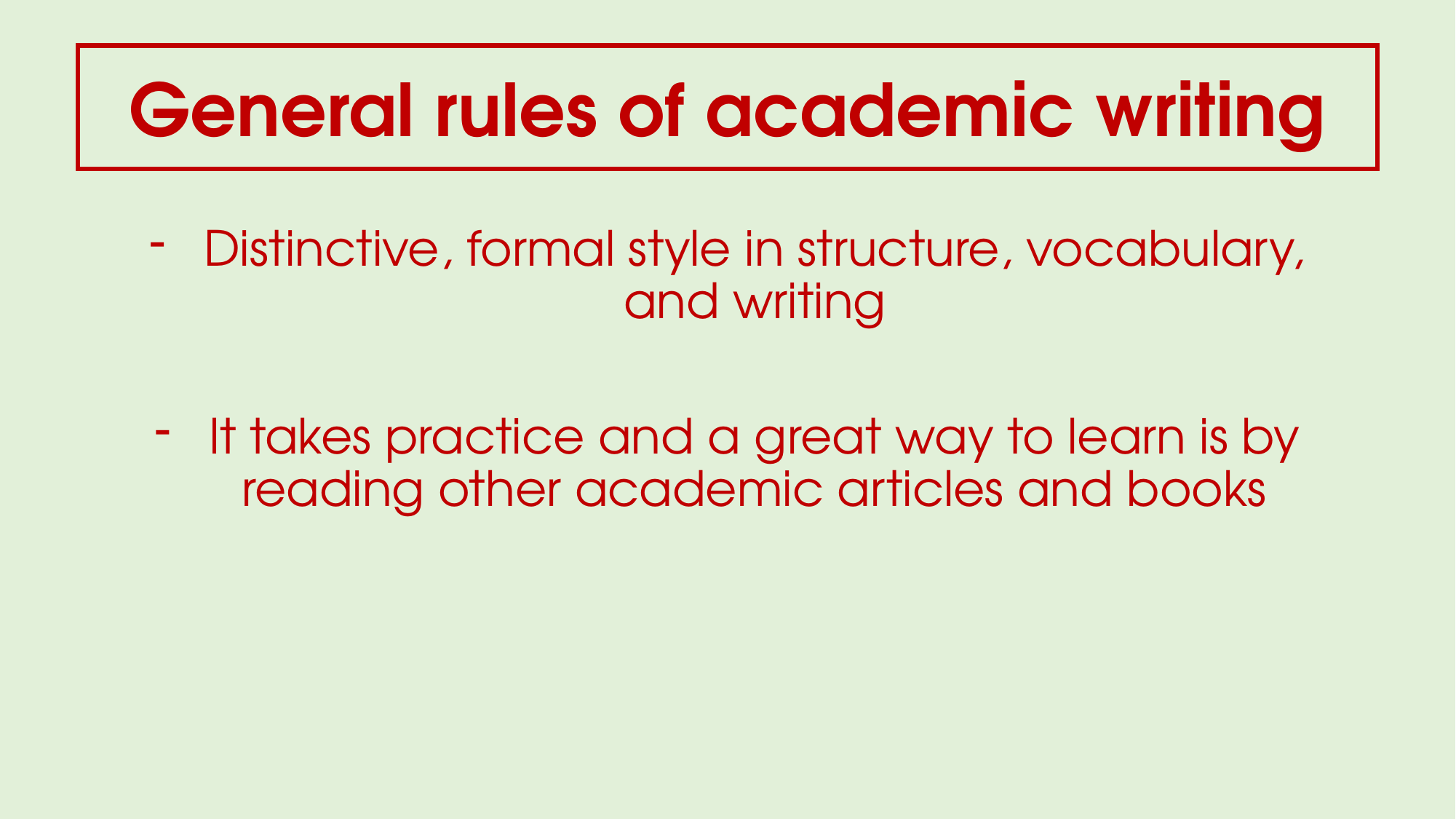

General rules of academic writing
Distinctive, formal style in structure, vocabulary, and writing

It takes practice and a great way to learn is by reading other academic articles and books